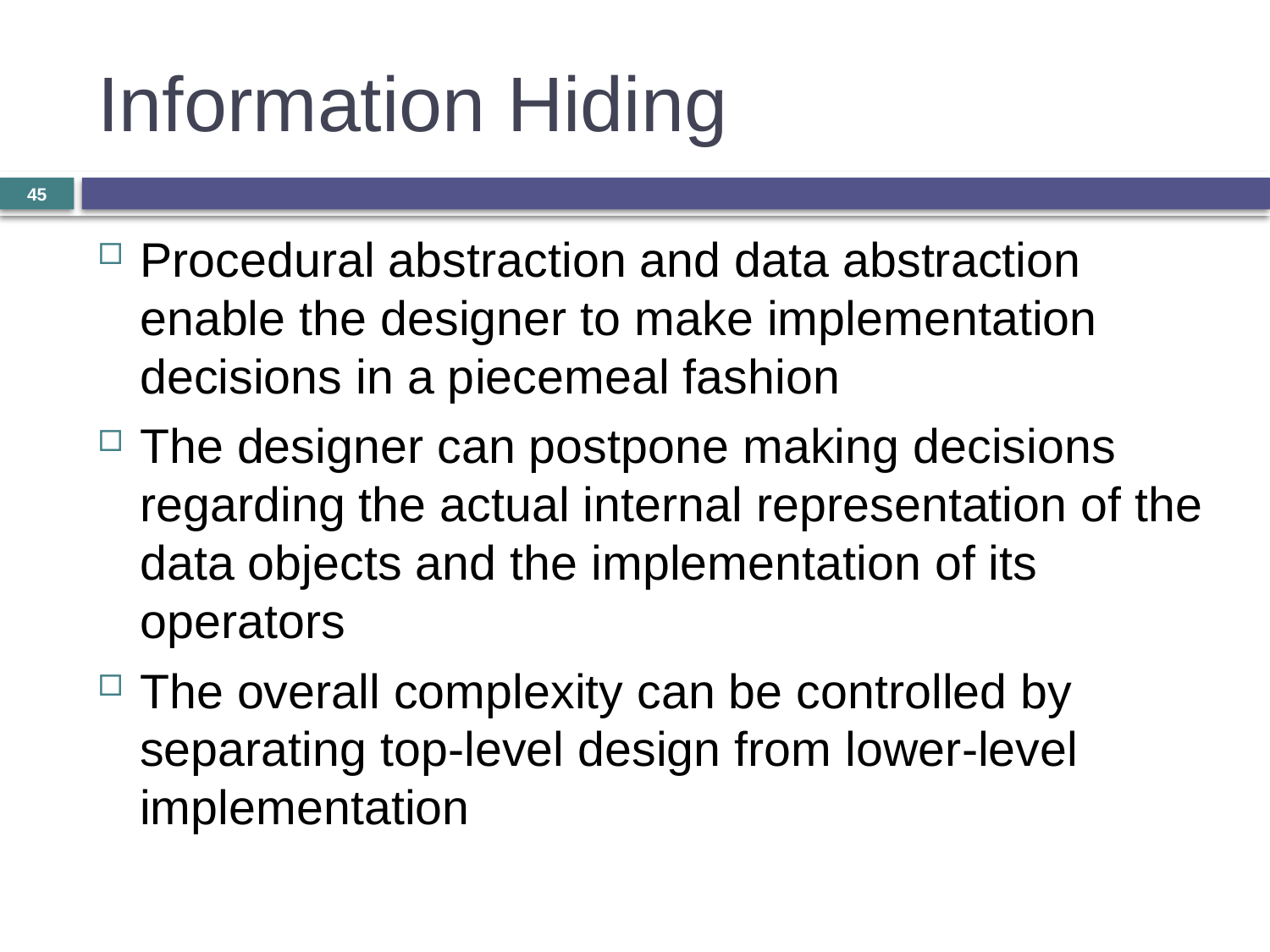

# Information Hiding
45
Procedural abstraction and data abstraction enable the designer to make implementation decisions in a piecemeal fashion
The designer can postpone making decisions regarding the actual internal representation of the data objects and the implementation of its operators
The overall complexity can be controlled by separating top-level design from lower-level implementation